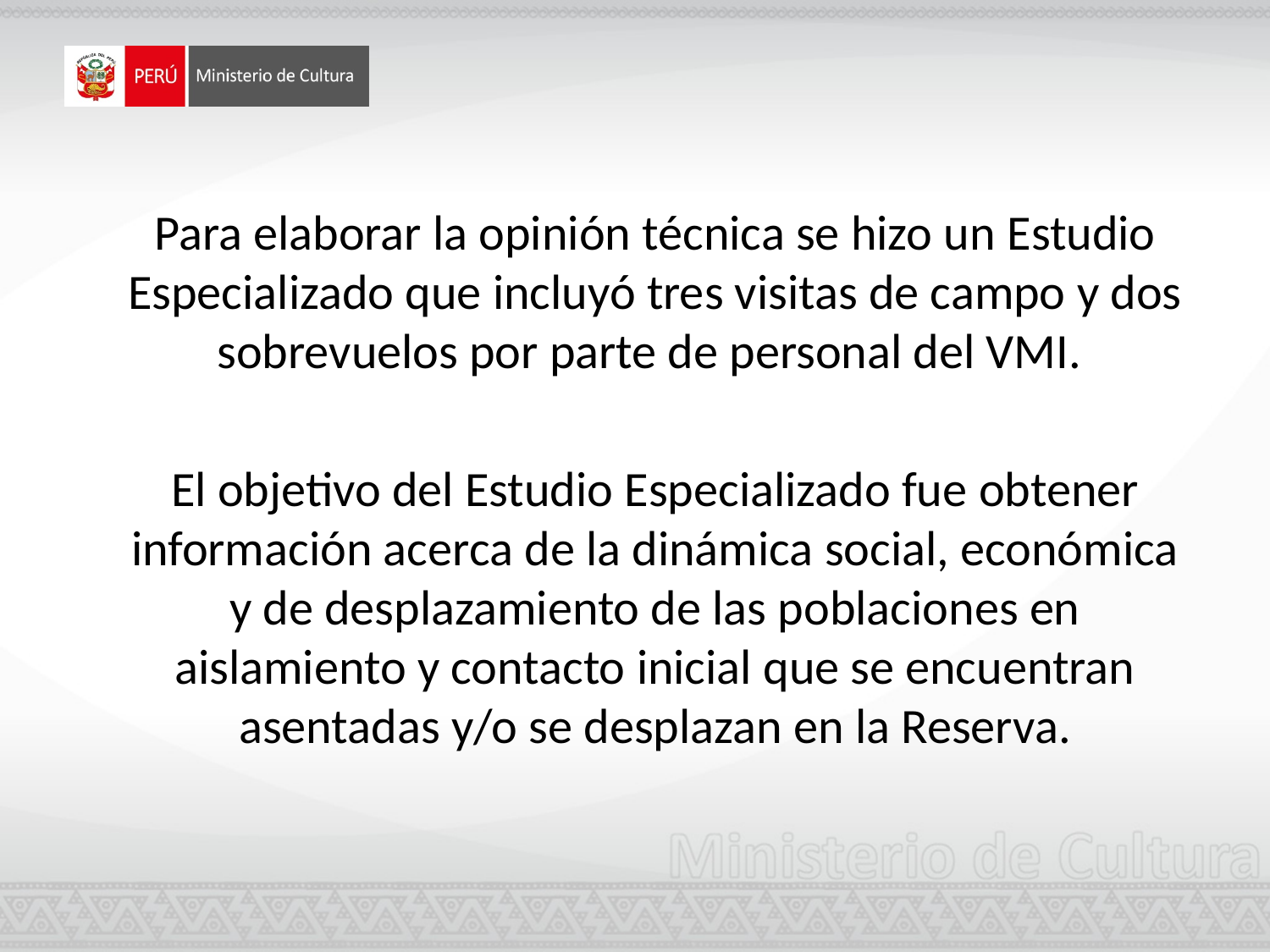

Para elaborar la opinión técnica se hizo un Estudio Especializado que incluyó tres visitas de campo y dos sobrevuelos por parte de personal del VMI.

El objetivo del Estudio Especializado fue obtener información acerca de la dinámica social, económica y de desplazamiento de las poblaciones en aislamiento y contacto inicial que se encuentran asentadas y/o se desplazan en la Reserva.